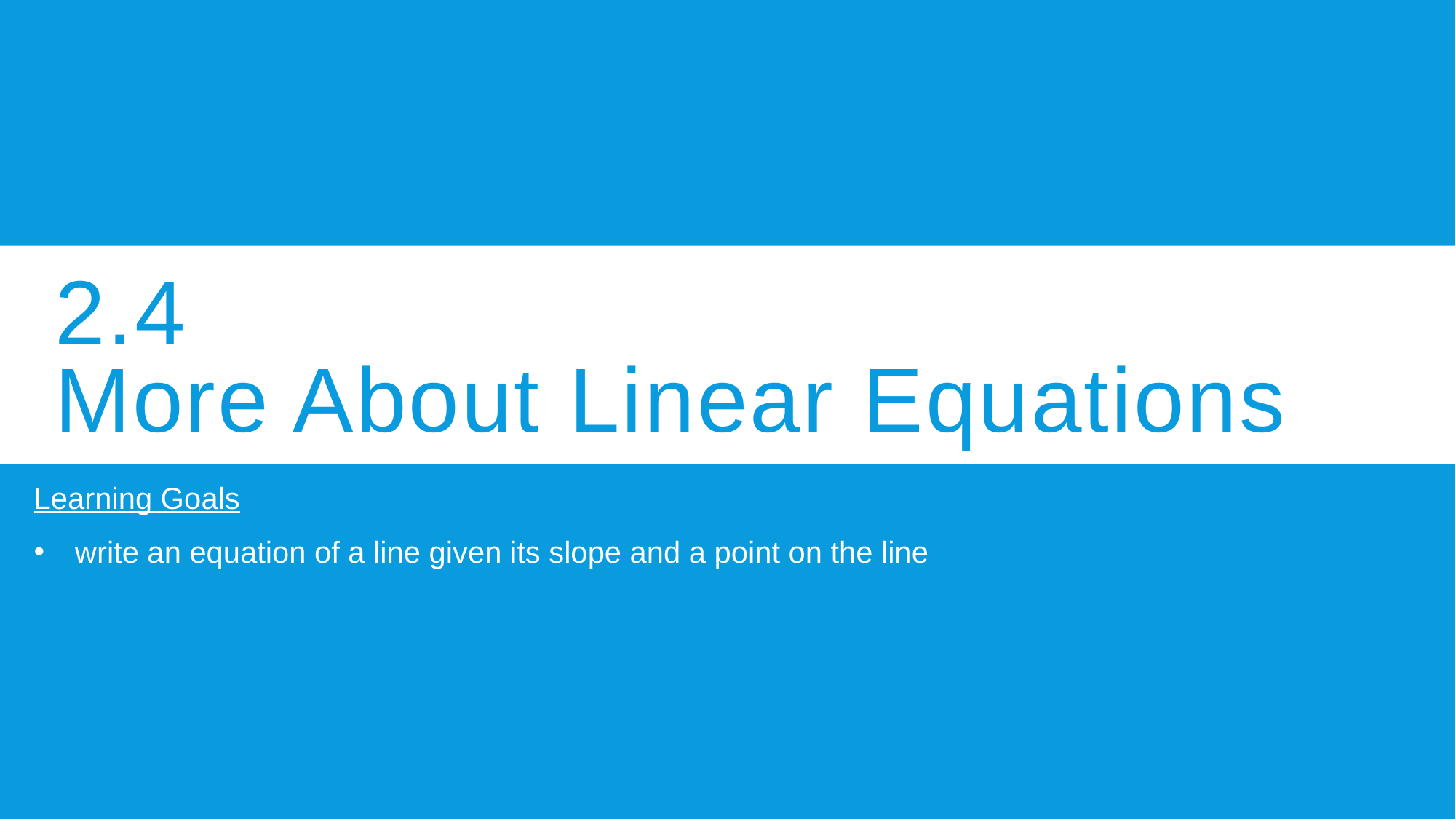

# 2.4 More About Linear Equations
Learning Goals
write an equation of a line given its slope and a point on the line